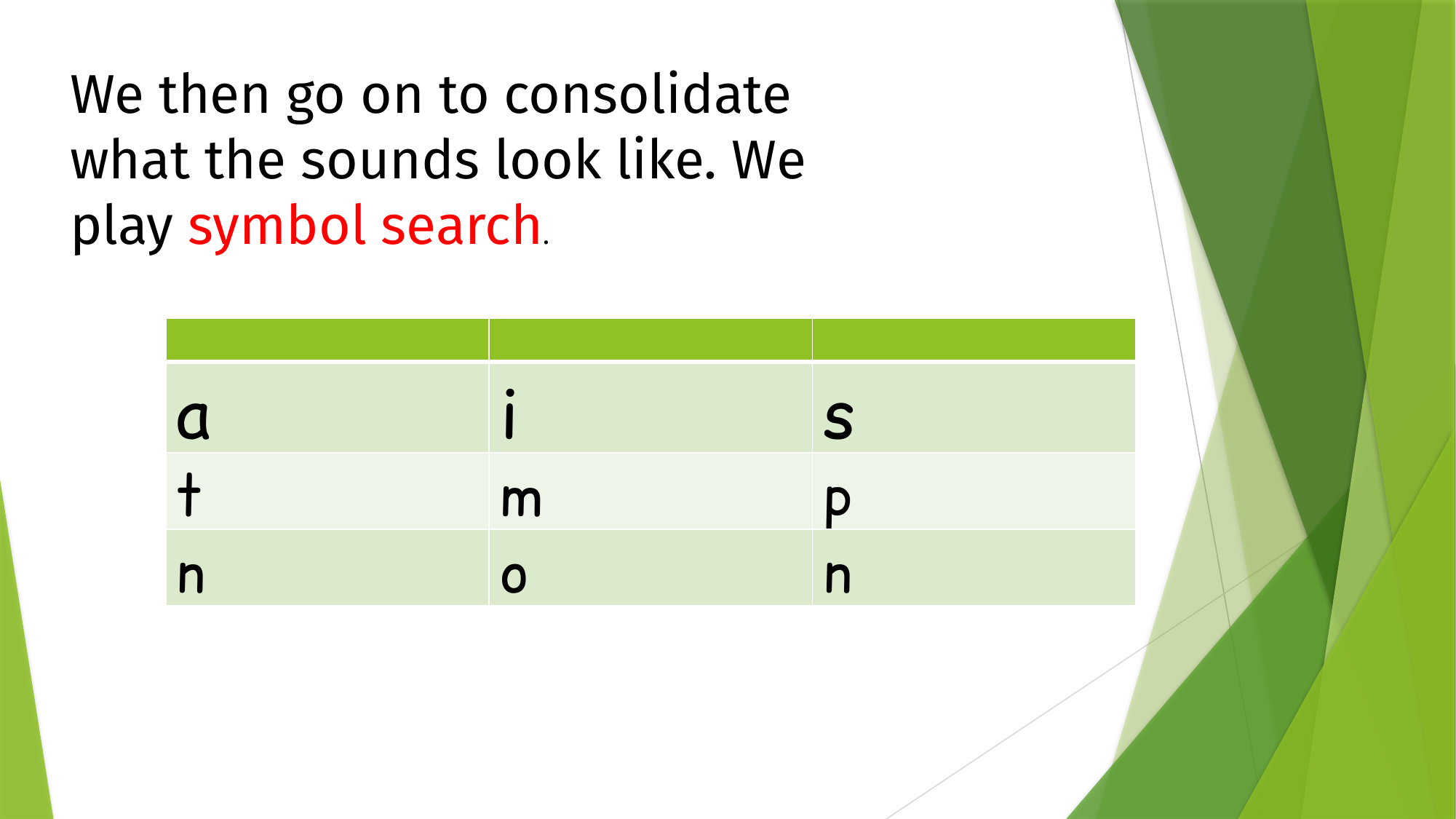

We then go on to consolidate what the sounds look like. We play symbol search.
|  |  |  |
| --- | --- | --- |
| a | i | s |
| t | m | p |
| n | o | n |